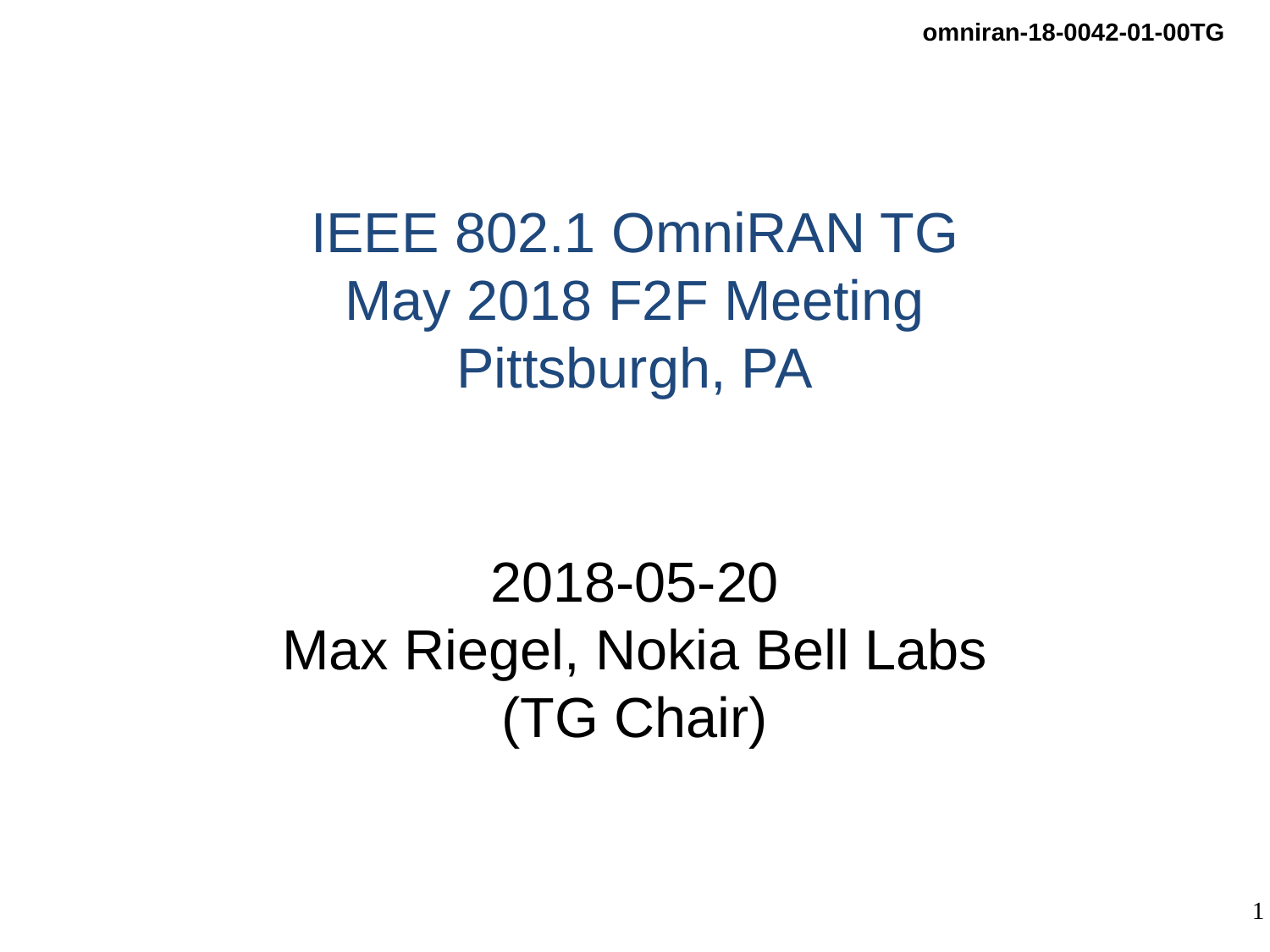

# IEEE 802.1 OmniRAN TG May 2018 F2F Meeting Pittsburgh, PA
2018-05-20
Max Riegel, Nokia Bell Labs
(TG Chair)